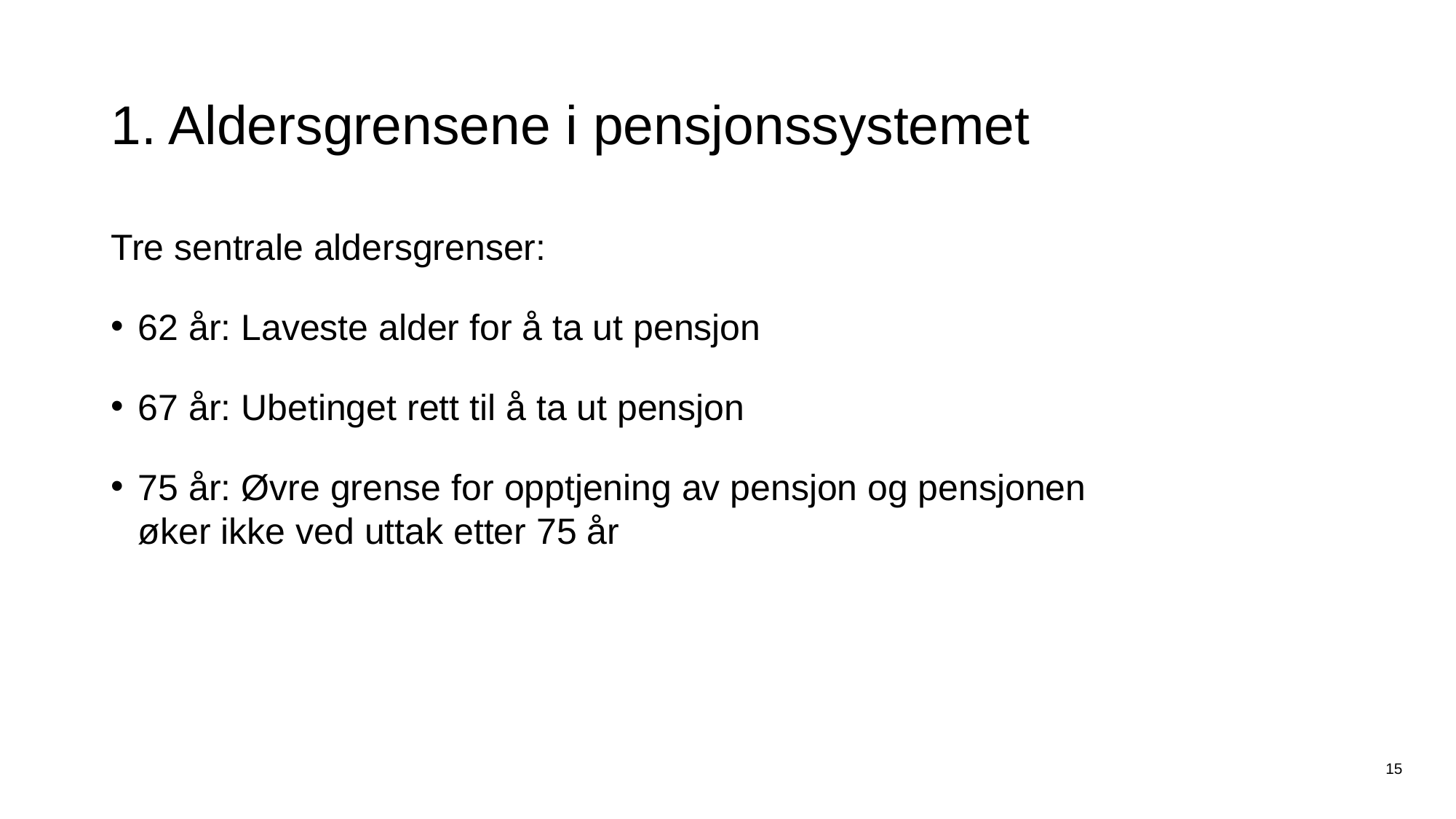

# 1. Aldersgrensene i pensjonssystemet
Tre sentrale aldersgrenser:
62 år: Laveste alder for å ta ut pensjon
67 år: Ubetinget rett til å ta ut pensjon
75 år: Øvre grense for opptjening av pensjon og pensjonen øker ikke ved uttak etter 75 år
15